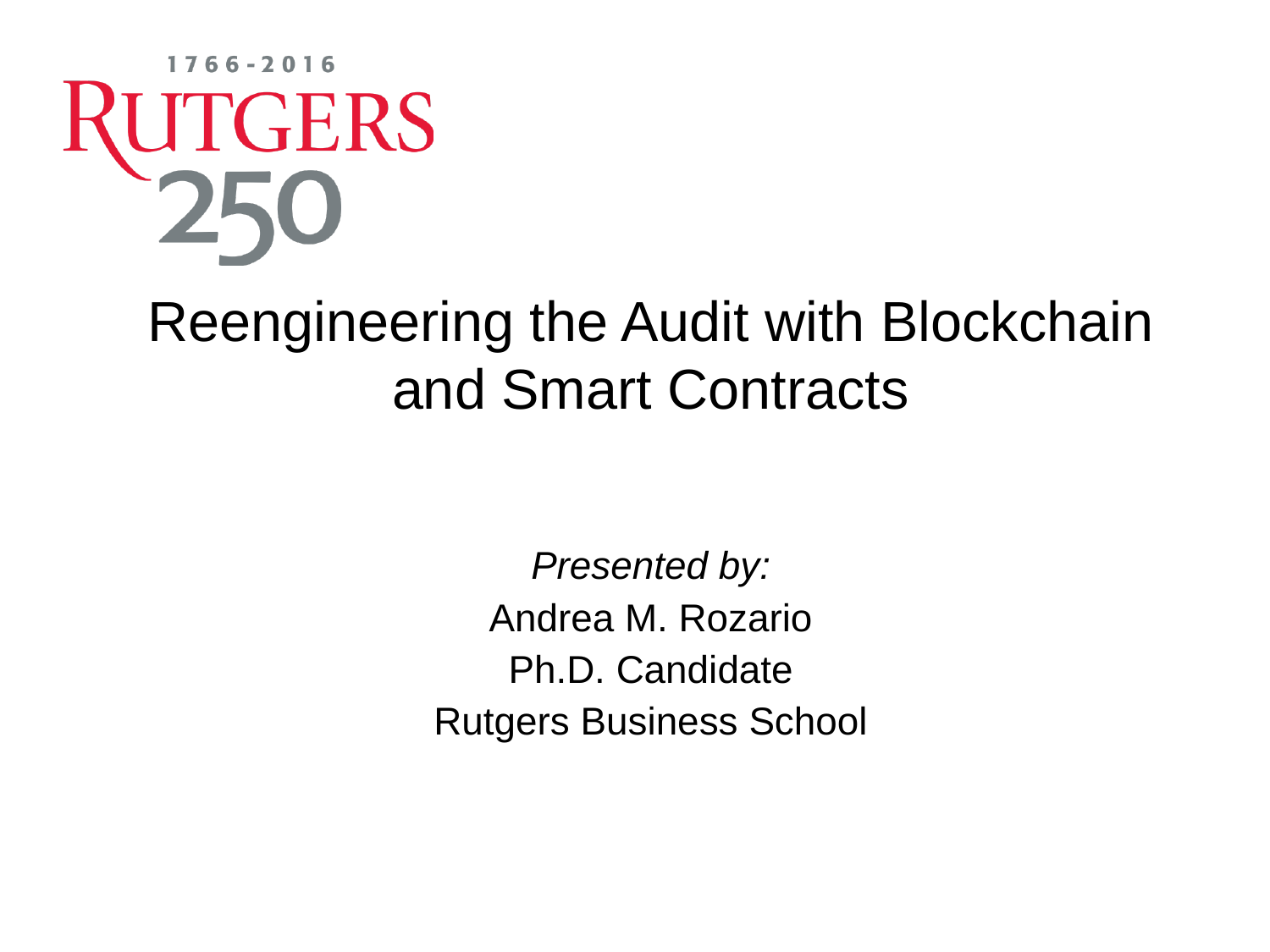

# Reengineering the Audit with Blockchain and Smart Contracts
Presented by:
Andrea M. Rozario
Ph.D. Candidate
Rutgers Business School